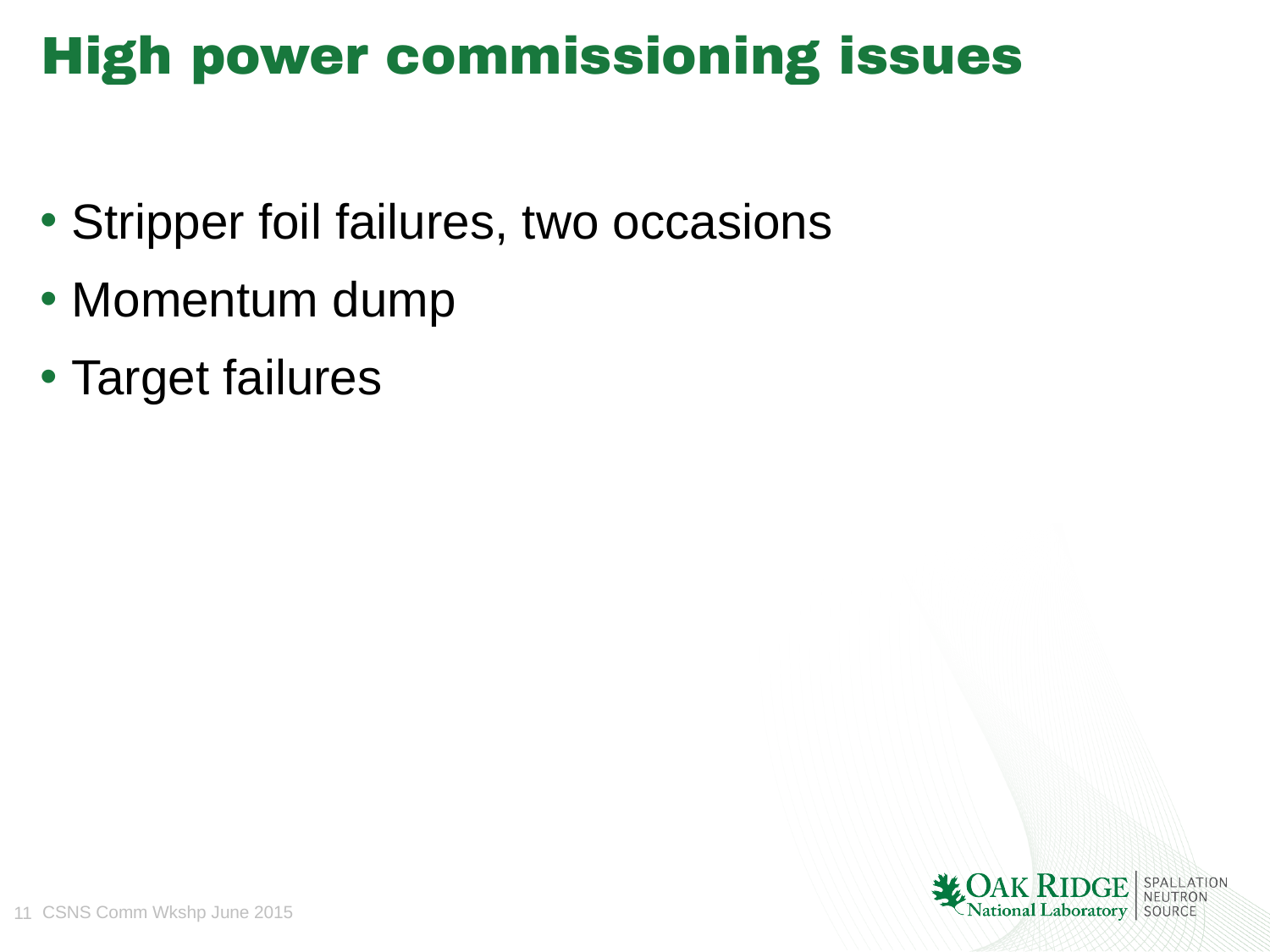

# High power commissioning issues
Stripper foil failures, two occasions
Momentum dump
Target failures